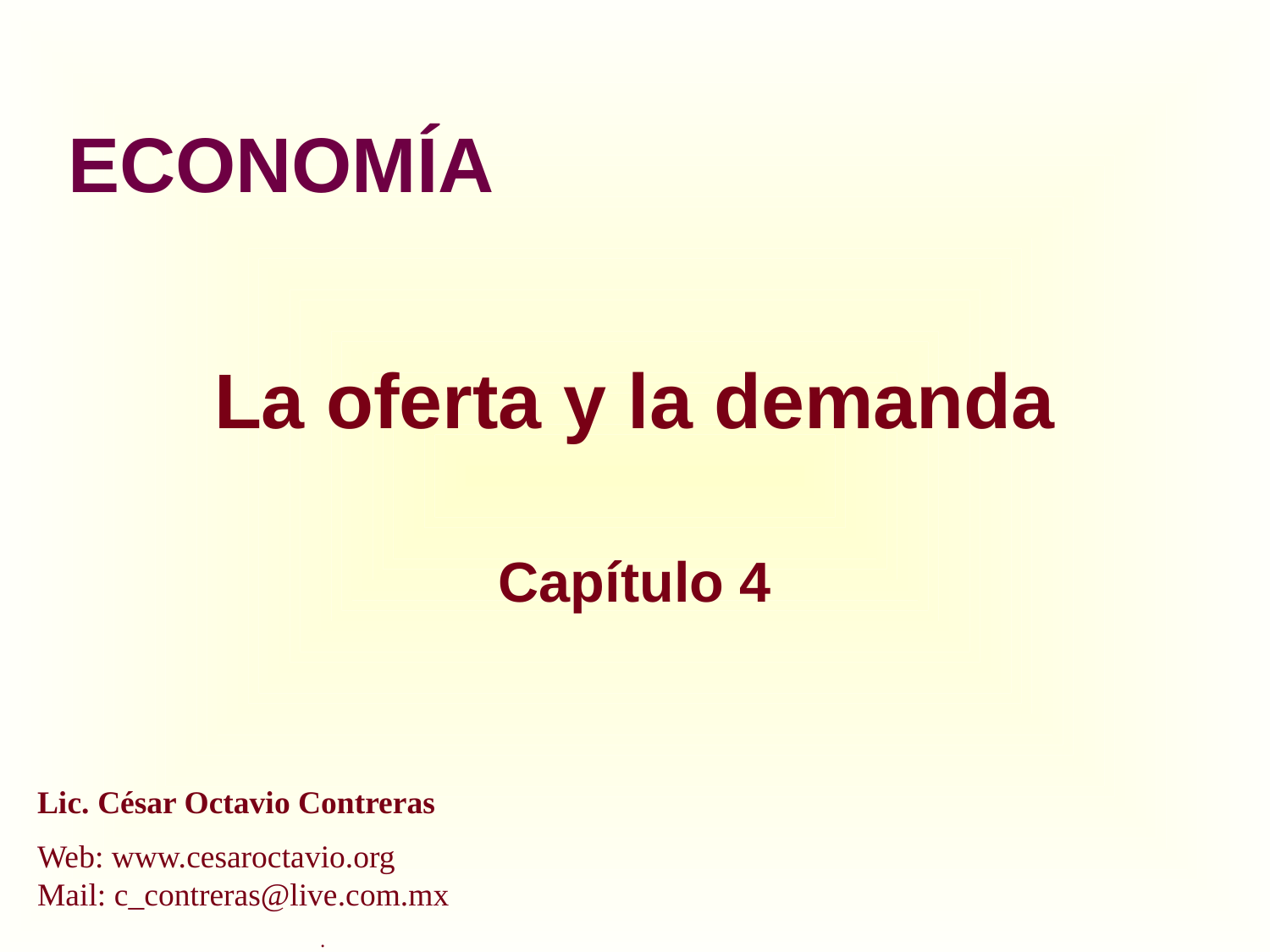

ECONOMÍA
# La oferta y la demanda
Capítulo 4

Lic. César Octavio Contreras
Web: www.cesaroctavio.org
Mail: c_contreras@live.com.mx